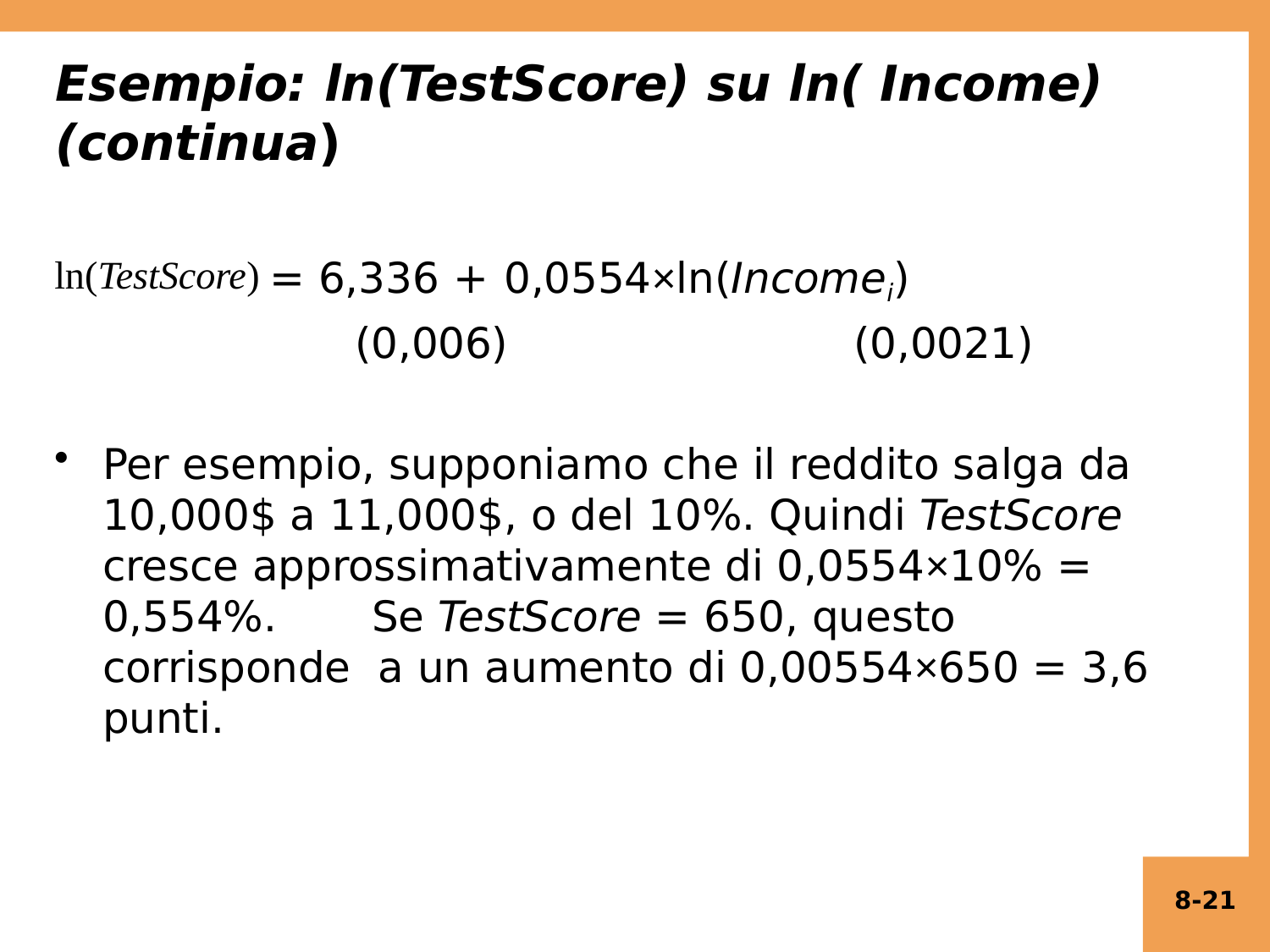

# Esempio: ln(TestScore) su ln( Income)  (continua)
ln(TestScore) = 6,336 + 0,0554×ln(Incomei)
(0,006)	(0,0021)

Per esempio, supponiamo che il reddito salga da  10,000$ a 11,000$, o del 10%. Quindi TestScore  cresce approssimativamente di 0,0554×10% =  0,554%.	Se TestScore = 650, questo corrisponde  a un aumento di 0,00554×650 = 3,6 punti.
8-21